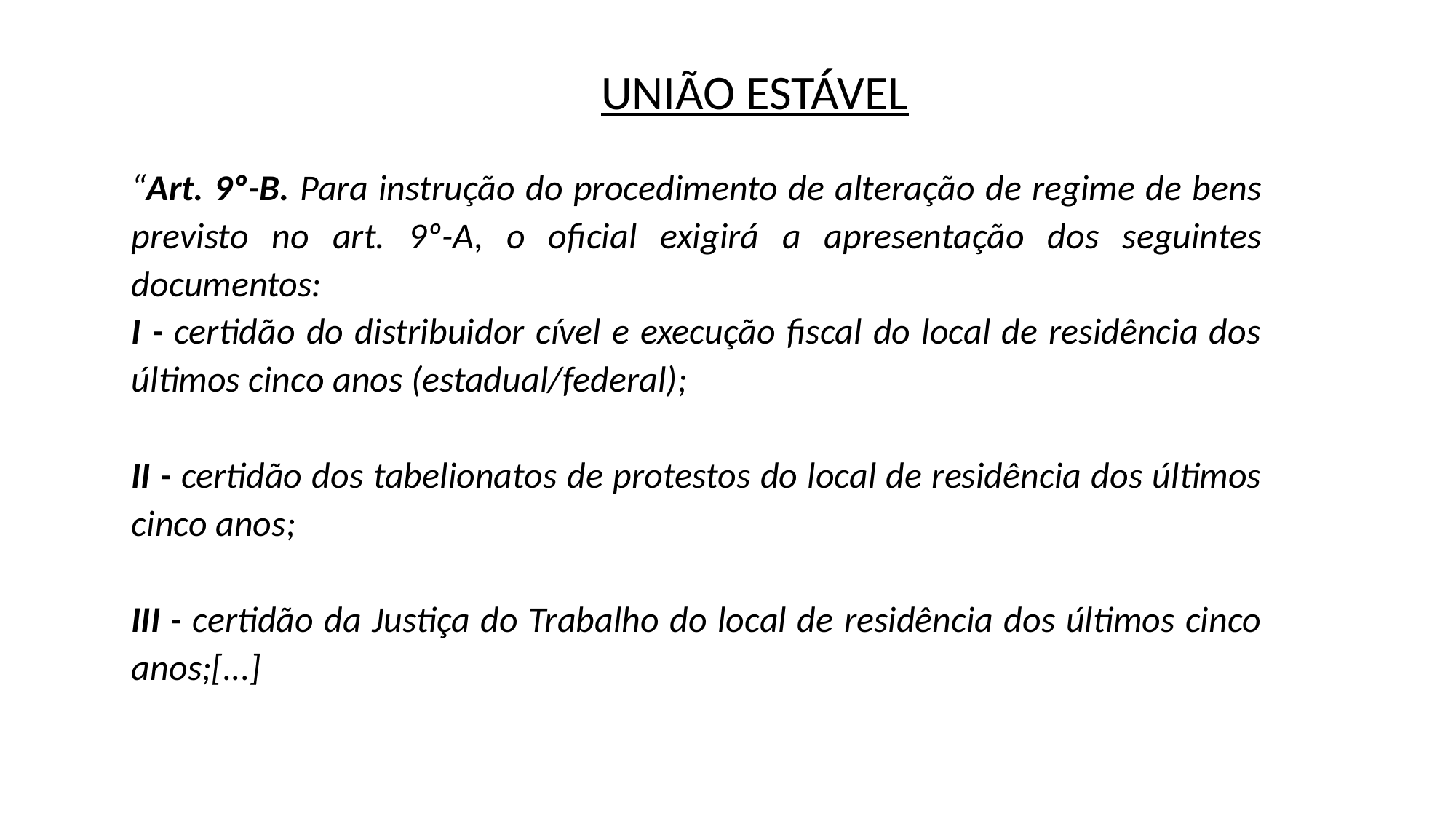

# UNIÃO ESTÁVEL
“Art. 9º-B. Para instrução do procedimento de alteração de regime de bens previsto no art. 9º-A, o oficial exigirá a apresentação dos seguintes documentos:
I - certidão do distribuidor cível e execução fiscal do local de residência dos últimos cinco anos (estadual/federal);

II - certidão dos tabelionatos de protestos do local de residência dos últimos cinco anos;

III - certidão da Justiça do Trabalho do local de residência dos últimos cinco anos;[...]